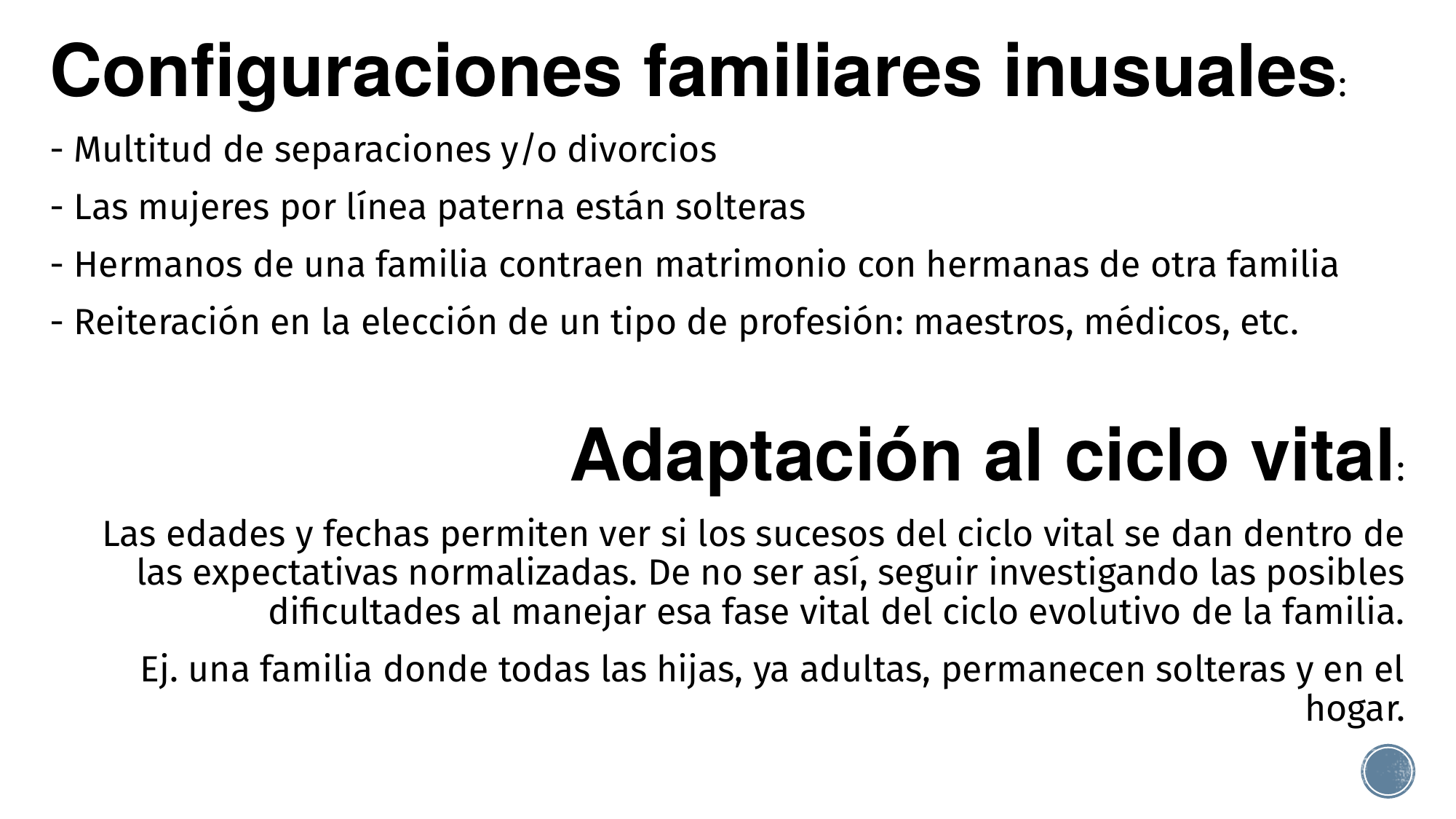

Configuraciones familiares inusuales:
- Multitud de separaciones y/o divorcios
- Las mujeres por línea paterna están solteras
- Hermanos de una familia contraen matrimonio con hermanas de otra familia
- Reiteración en la elección de un tipo de profesión: maestros, médicos, etc.

Adaptación al ciclo vital:
Las edades y fechas permiten ver si los sucesos del ciclo vital se dan dentro de las expectativas normalizadas. De no ser así, seguir investigando las posibles dificultades al manejar esa fase vital del ciclo evolutivo de la familia.
Ej. una familia donde todas las hijas, ya adultas, permanecen solteras y en el hogar.